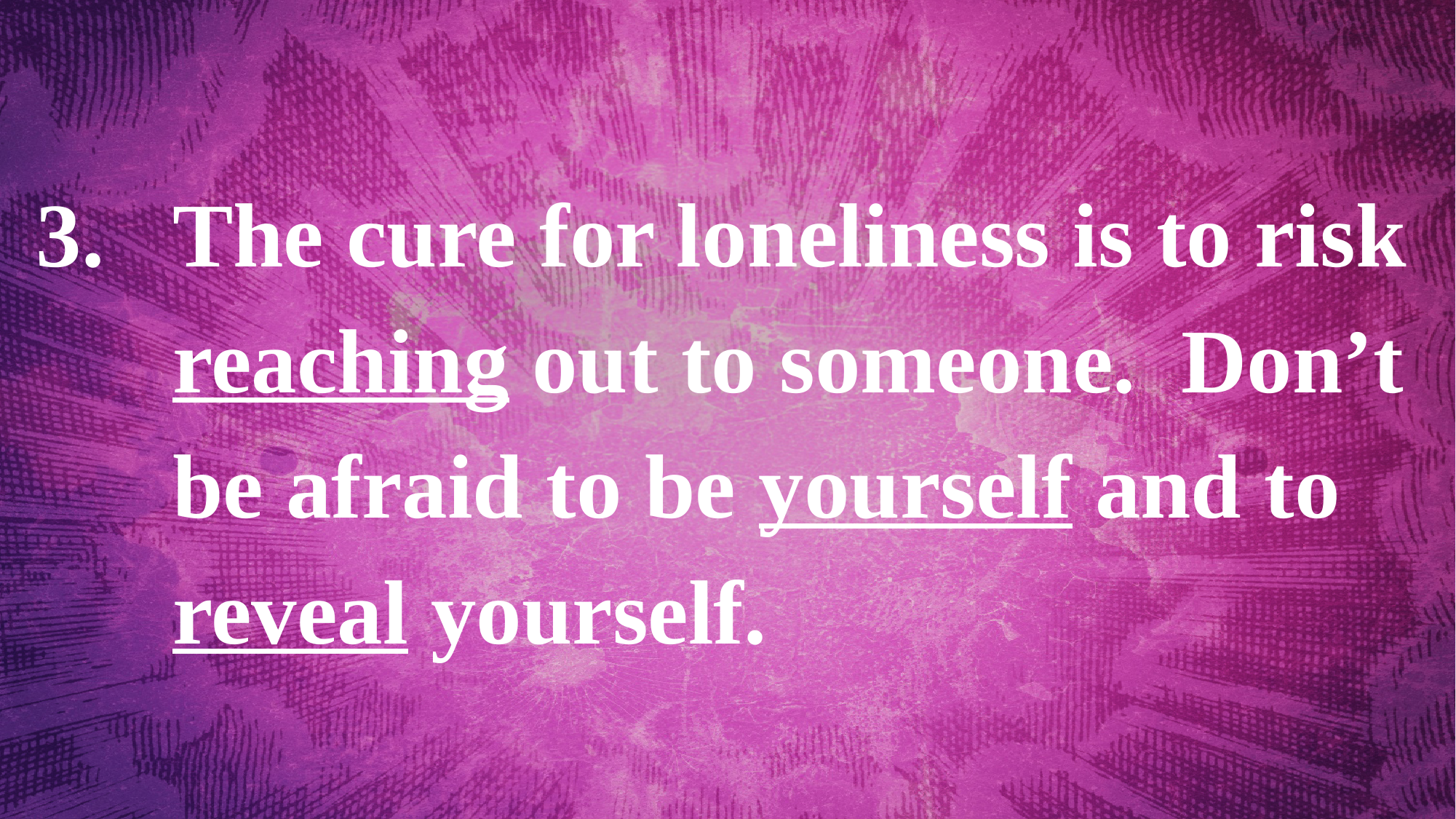

The cure for loneliness is to risk reaching out to someone.  Don’t be afraid to be yourself and to reveal yourself.